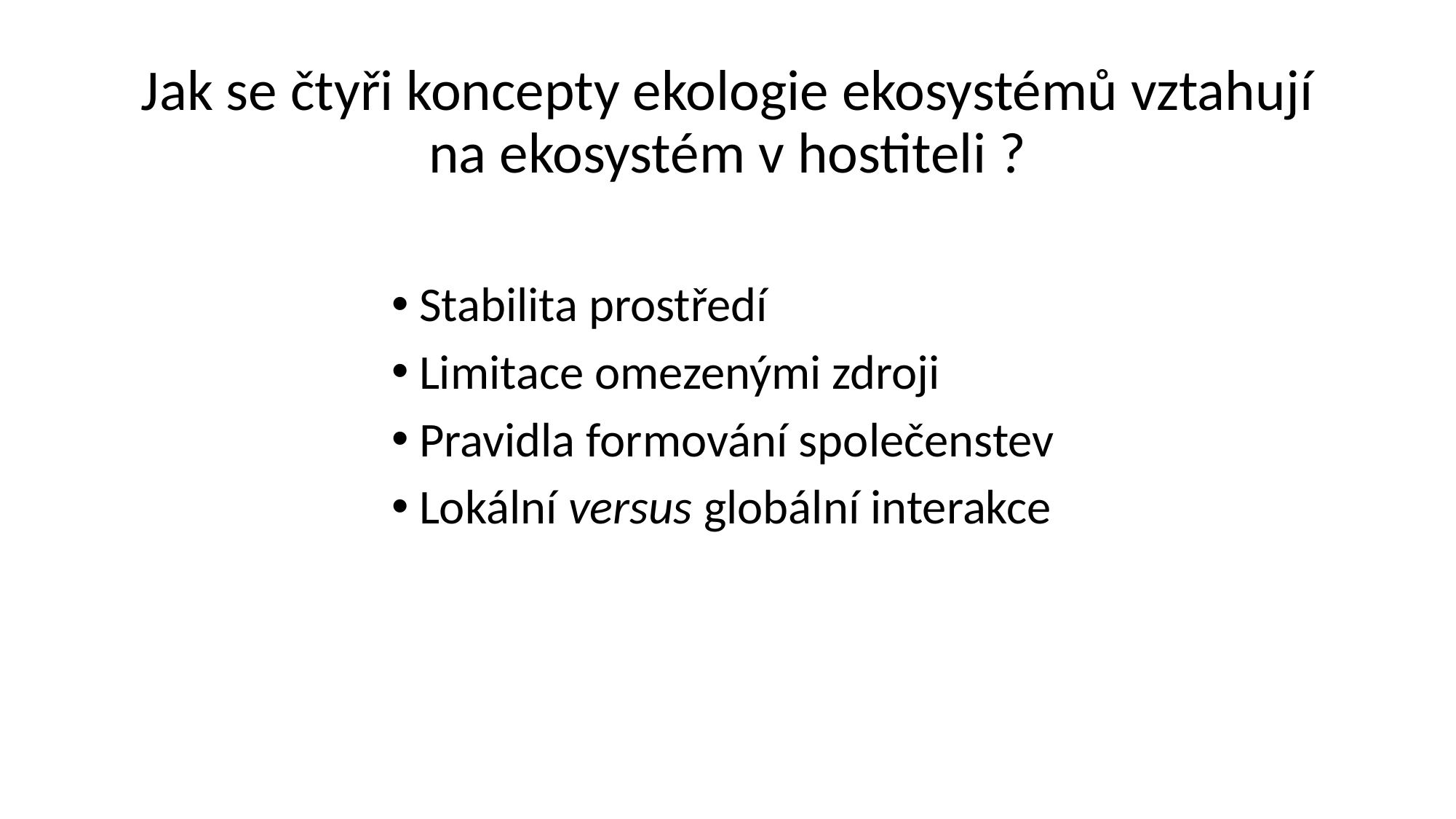

# Jak se čtyři koncepty ekologie ekosystémů vztahují na ekosystém v hostiteli ?
Stabilita prostředí
Limitace omezenými zdroji
Pravidla formování společenstev
Lokální versus globální interakce